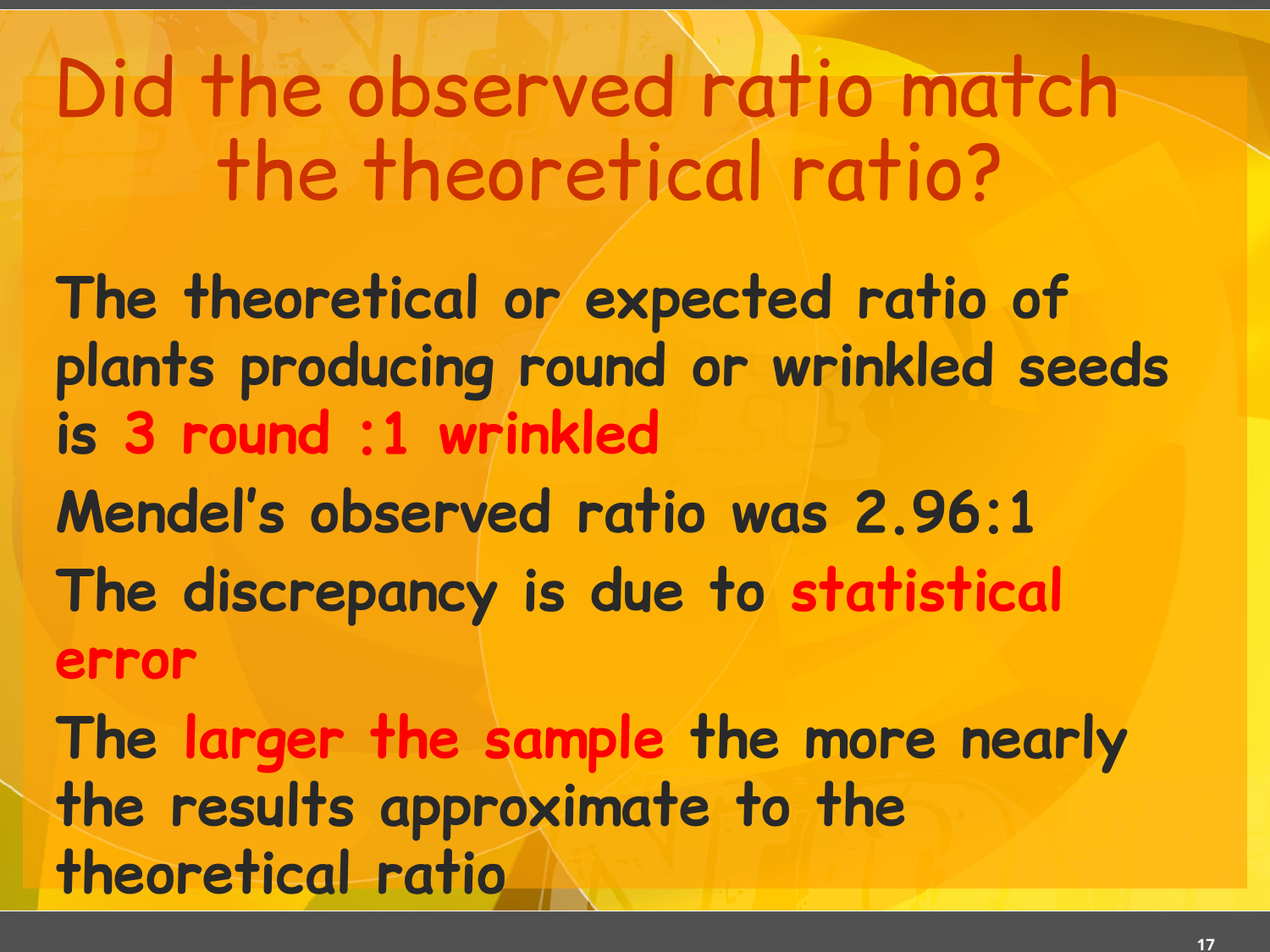

Did the observed ratio match the theoretical ratio?
The theoretical or expected ratio of plants producing round or wrinkled seeds is 3 round :1 wrinkled
Mendel’s observed ratio was 2.96:1
The discrepancy is due to statistical error
The larger the sample the more nearly the results approximate to the theoretical ratio
17